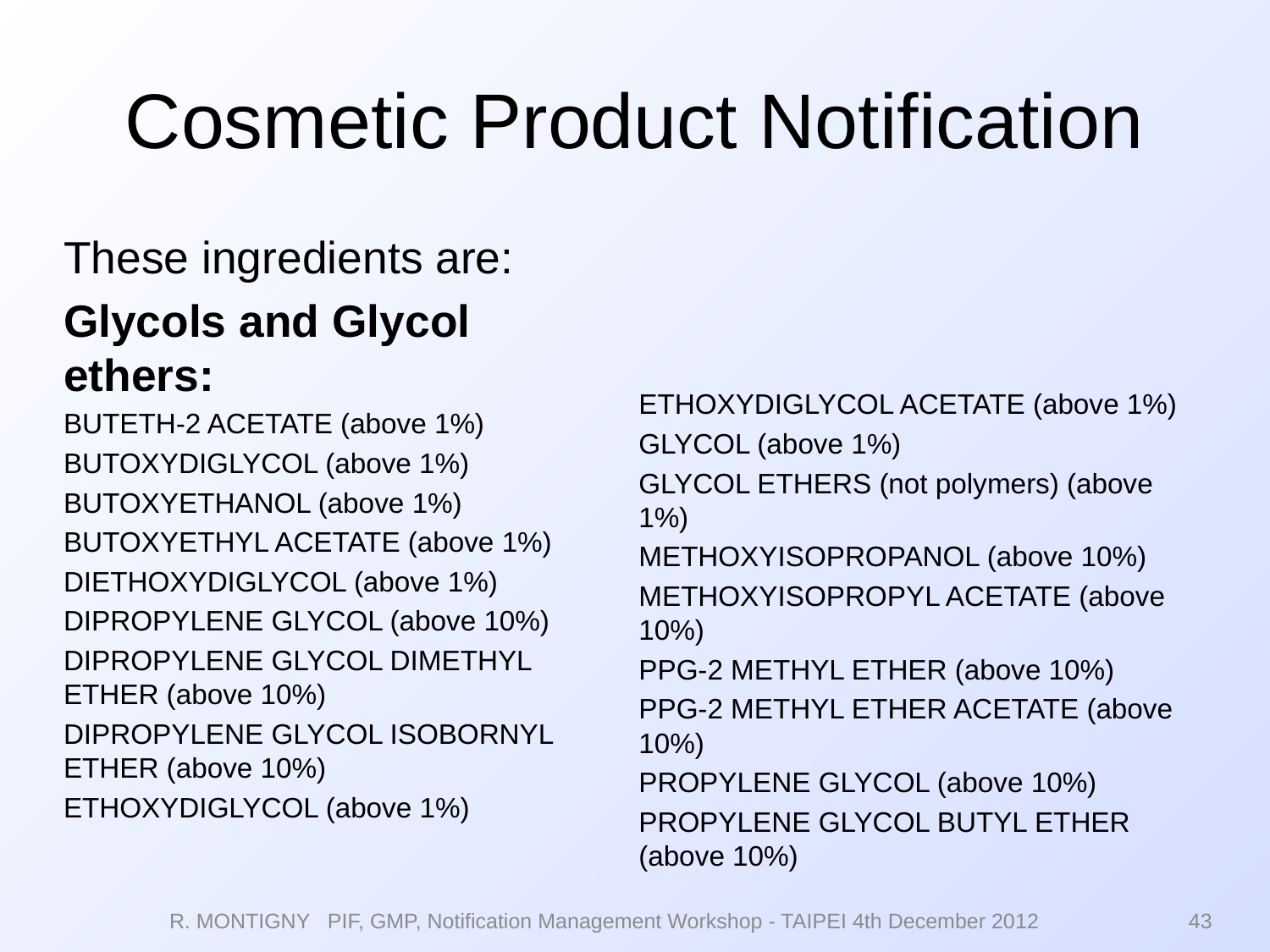

# Cosmetic Product Notification
These ingredients are:
Glycols and Glycol ethers:
BUTETH-2 ACETATE (above 1%)
BUTOXYDIGLYCOL (above 1%)
BUTOXYETHANOL (above 1%)
BUTOXYETHYL ACETATE (above 1%)
DIETHOXYDIGLYCOL (above 1%)
DIPROPYLENE GLYCOL (above 10%)
DIPROPYLENE GLYCOL DIMETHYL ETHER (above 10%)
DIPROPYLENE GLYCOL ISOBORNYL ETHER (above 10%)
ETHOXYDIGLYCOL (above 1%)

ETHOXYDIGLYCOL ACETATE (above 1%)
GLYCOL (above 1%)
GLYCOL ETHERS (not polymers) (above 1%)
METHOXYISOPROPANOL (above 10%)
METHOXYISOPROPYL ACETATE (above 10%)
PPG-2 METHYL ETHER (above 10%)
PPG-2 METHYL ETHER ACETATE (above 10%)
PROPYLENE GLYCOL (above 10%)
PROPYLENE GLYCOL BUTYL ETHER (above 10%)
R. MONTIGNY   PIF, GMP, Notification Management Workshop - TAIPEI 4th December 2012
43